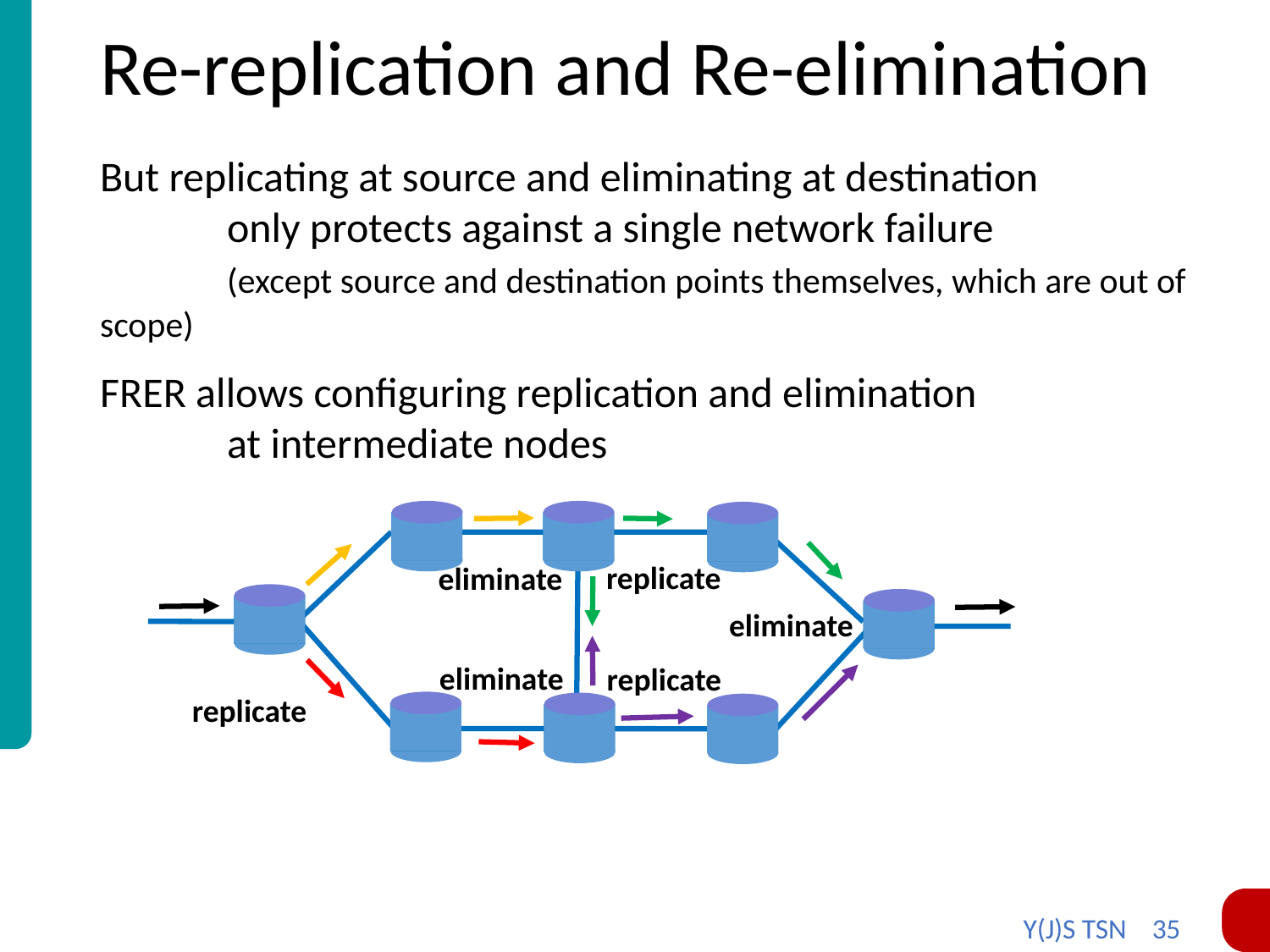

# Re-replication and Re-elimination
But replicating at source and eliminating at destination
	only protects against a single network failure
	(except source and destination points themselves, which are out of scope)
FRER allows configuring replication and elimination
	at intermediate nodes

replicate
eliminate

eliminate

eliminate
replicate
replicate

Y(J)S TSN    35